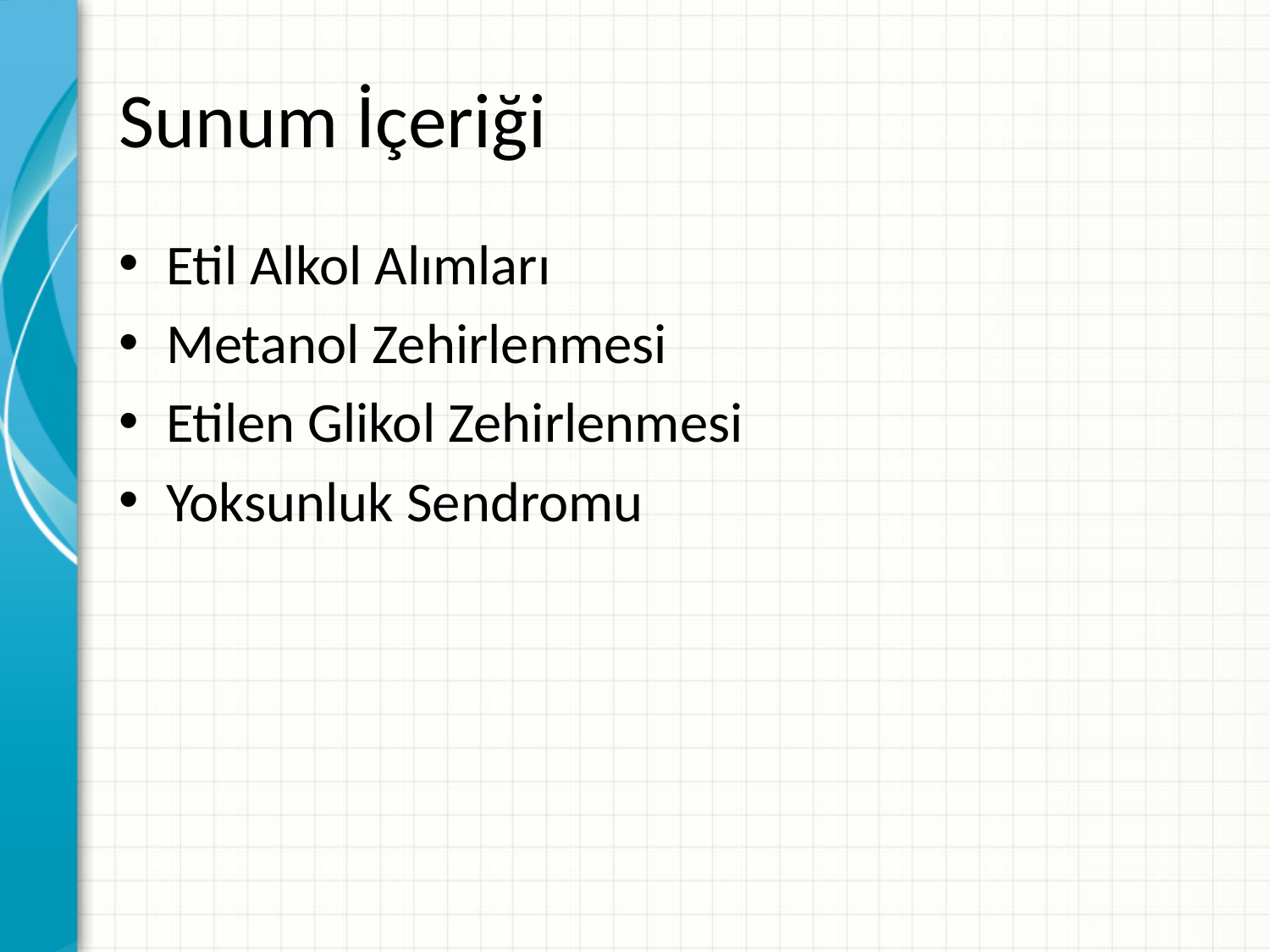

# Sunum İçeriği
Etil Alkol Alımları
Metanol Zehirlenmesi
Etilen Glikol Zehirlenmesi
Yoksunluk Sendromu